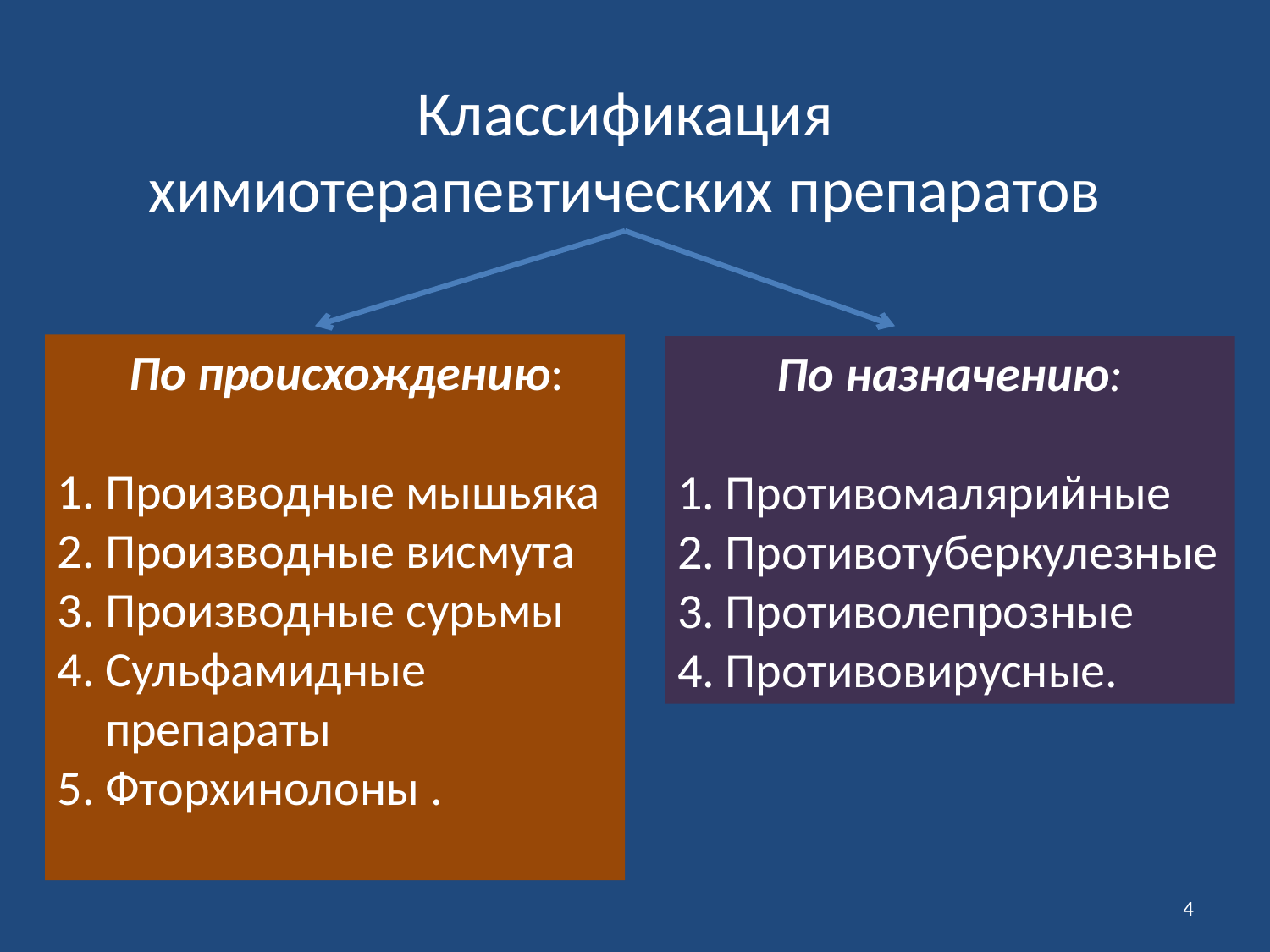

Классификация химиотерапевтических препаратов
  По происхождению:

Производные мышьяка
Производные висмута
Производные сурьмы
Сульфамидные препараты
Фторхинолоны .

По назначению:

Противомалярийные
Противотуберкулезные
Противолепрозные
Противовирусные.
4